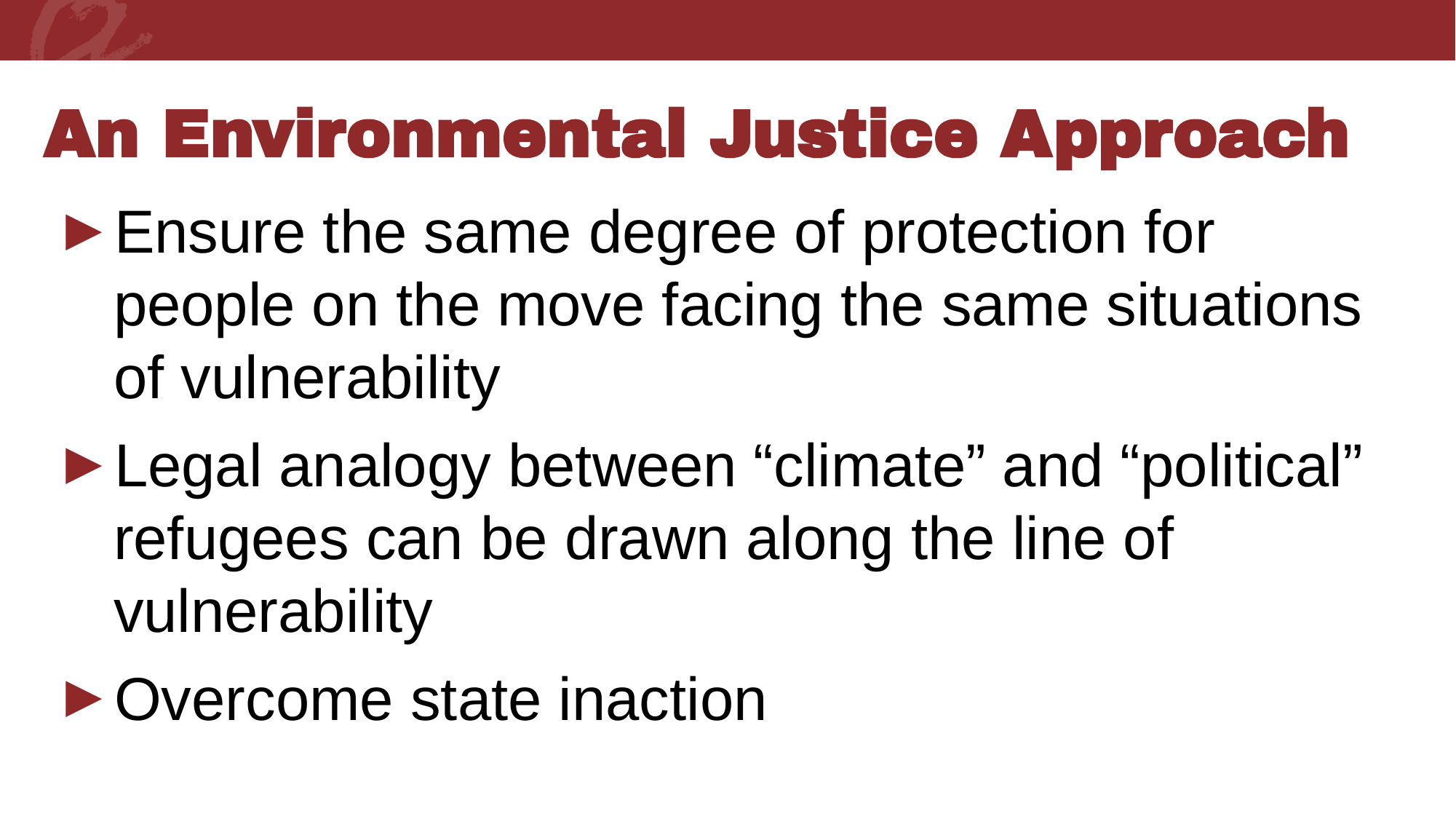

An Environmental Justice Approach

Ensure the same degree of protection for people on the move facing the same situations of vulnerability
Legal analogy between “climate” and “political” refugees can be drawn along the line of vulnerability
Overcome state inaction